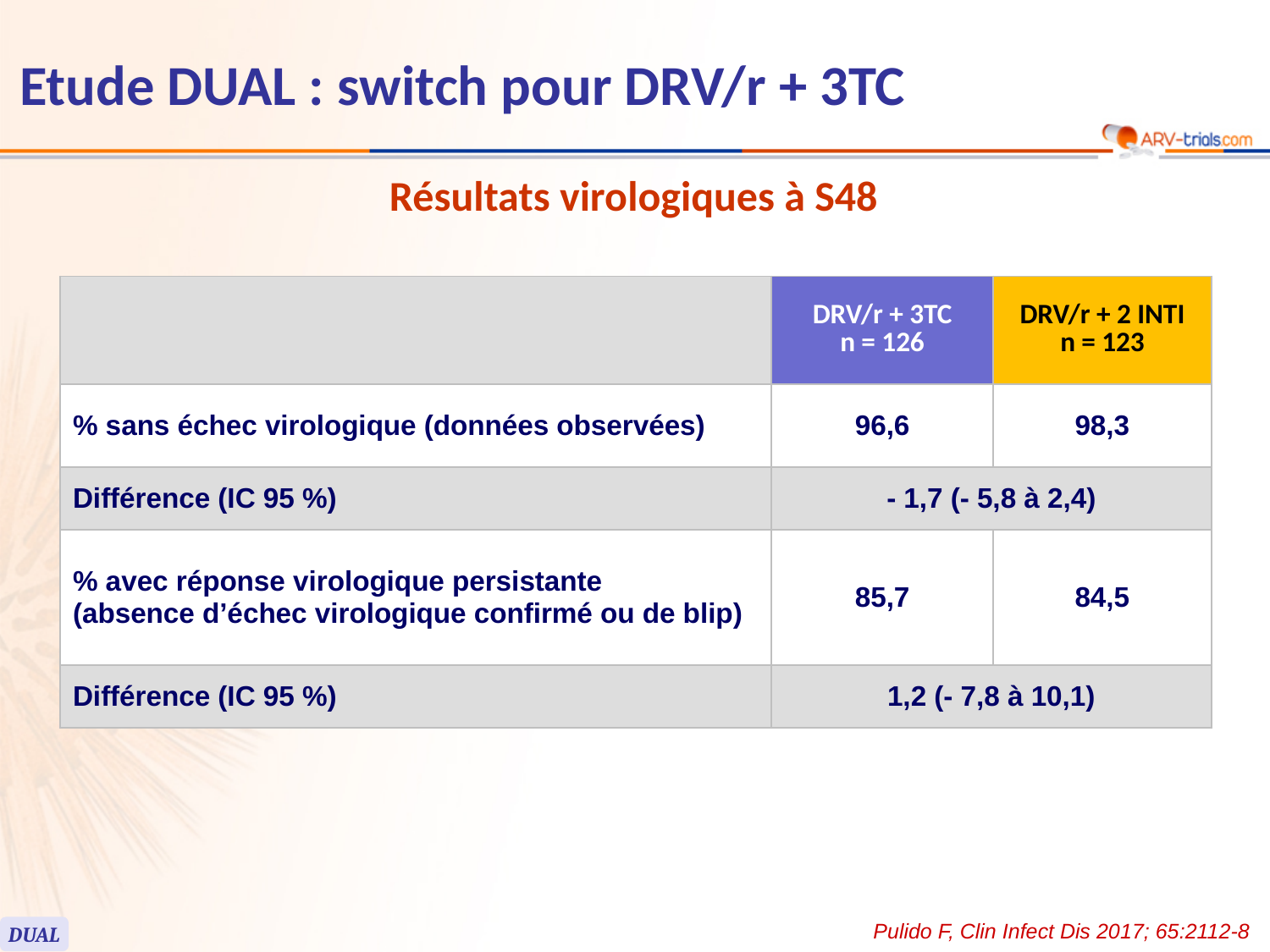

Etude DUAL : switch pour DRV/r + 3TC
Résultats virologiques à S48
|  | DRV/r + 3TC n = 126 | DRV/r + 2 INTI n = 123 |
| --- | --- | --- |
| % sans échec virologique (données observées) | 96,6 | 98,3 |
| Différence (IC 95 %) | - 1,7 (- 5,8 à 2,4) |  |
| % avec réponse virologique persistante (absence d’échec virologique confirmé ou de blip) | 85,7 | 84,5 |
| Différence (IC 95 %) | 1,2 (- 7,8 à 10,1) |  |
Pulido F, Clin Infect Dis 2017; 65:2112-8
DUAL